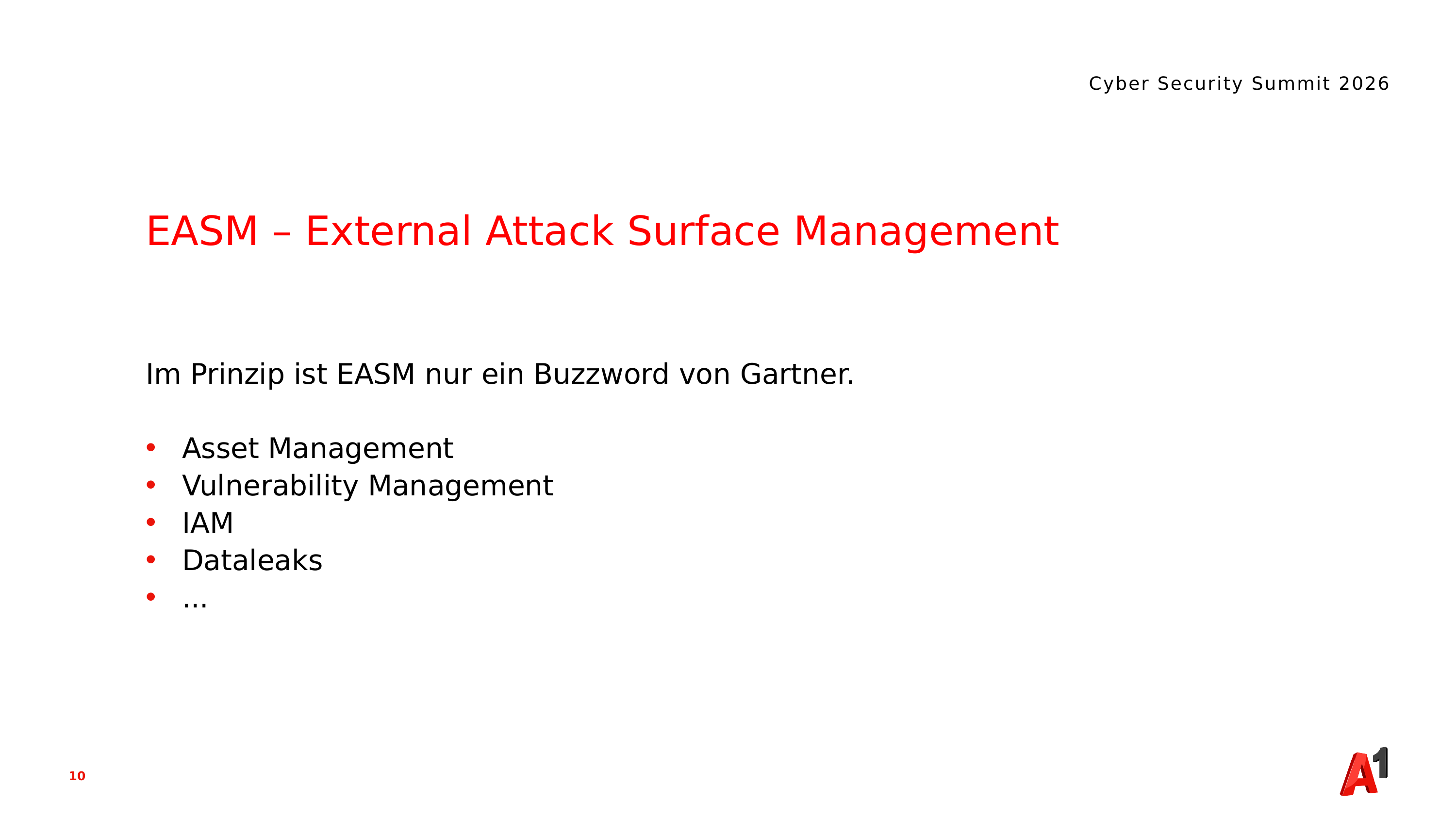

Cyber Security Summit 2026

EASM – External Attack Surface Management
Im Prinzip ist EASM nur ein Buzzword von Gartner.

Asset Management
Vulnerability Management
IAM
Dataleaks
...